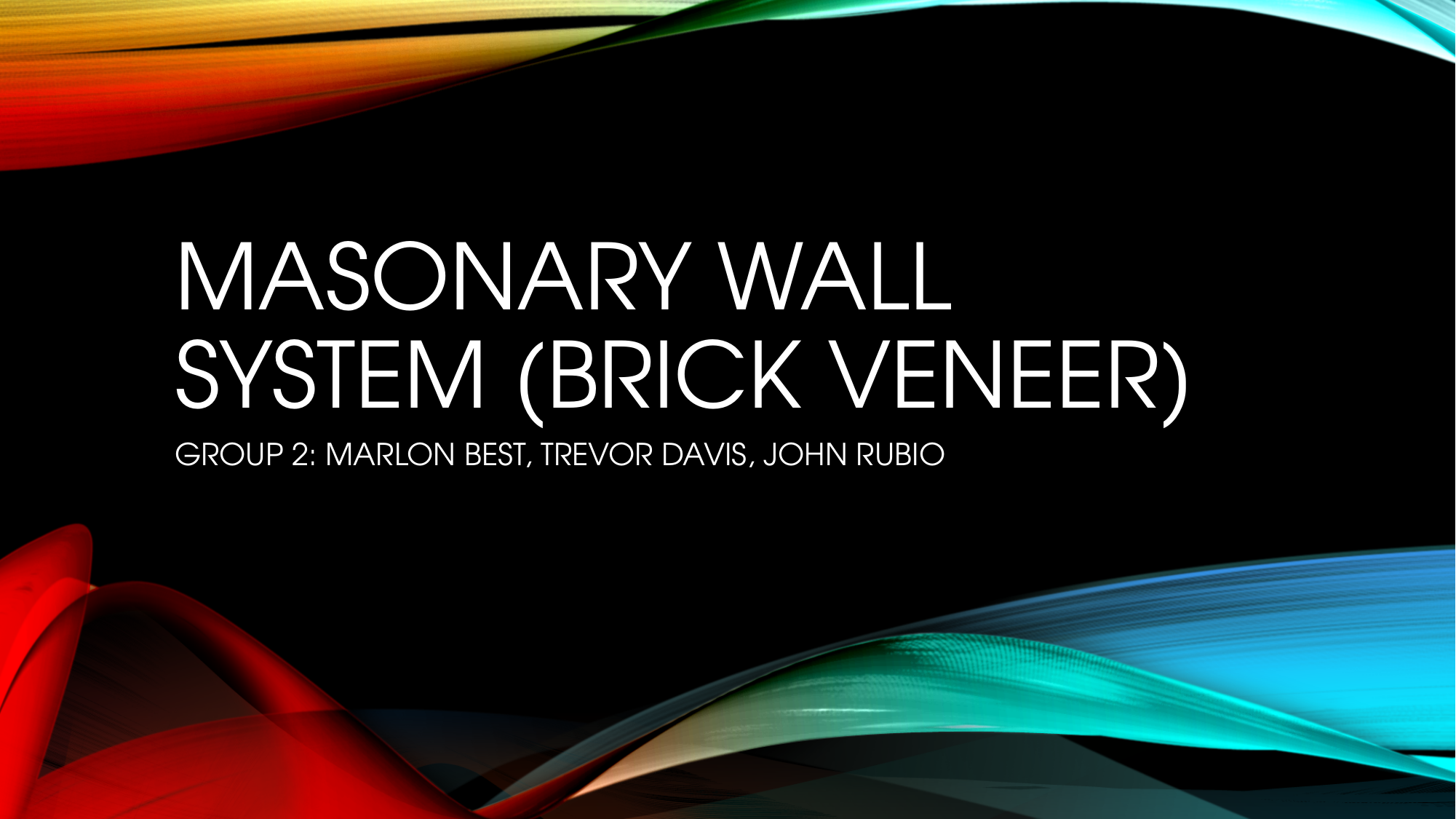

# MASONARY WALL SYSTEM (BRICK VENEER)
GROUP 2: MARLON BEST, TREVOR DAVIS, JOHN RUBIO